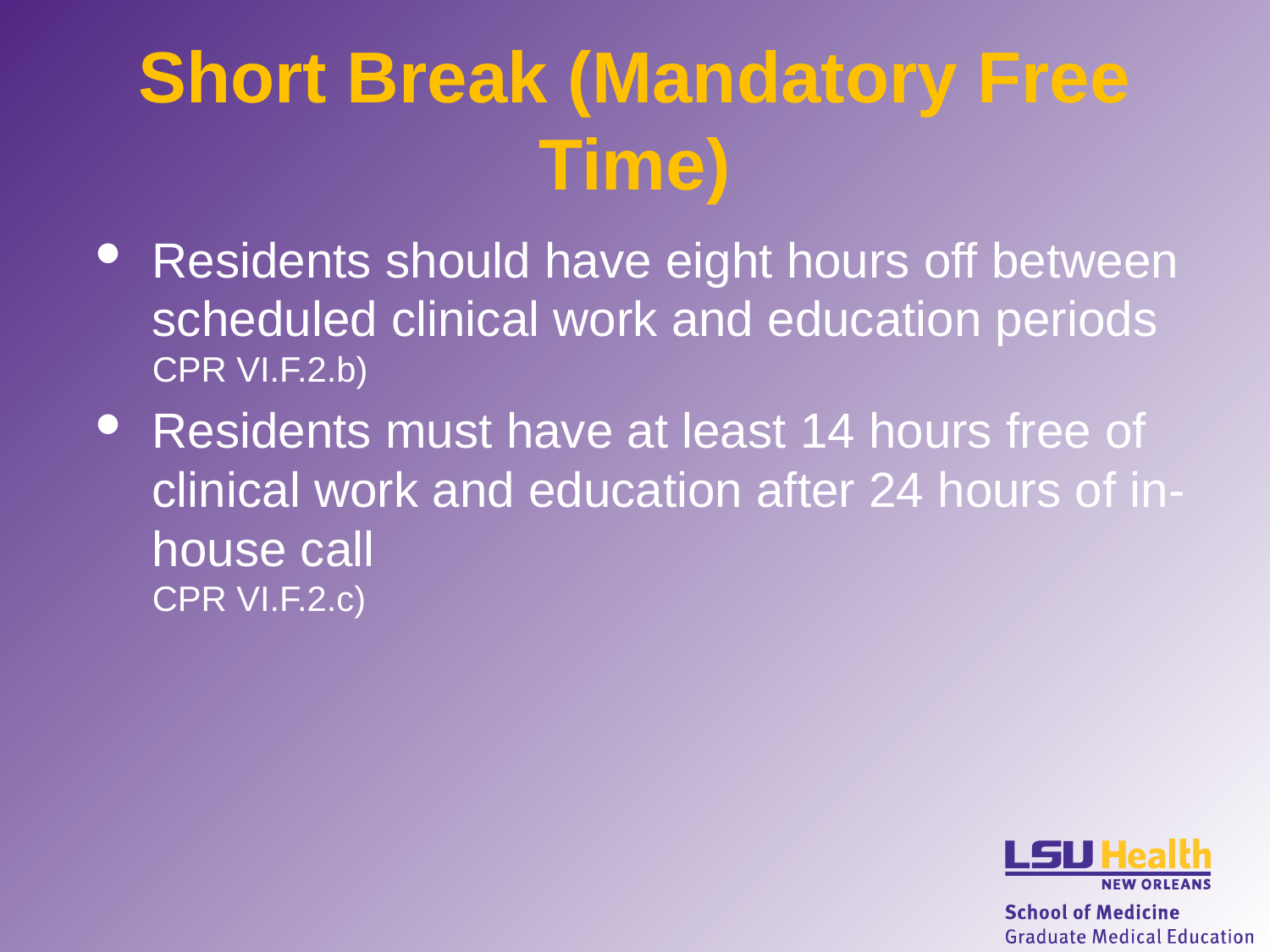

# Short Break (Mandatory Free Time)
Residents should have eight hours off between scheduled clinical work and education periods
CPR VI.F.2.b)
Residents must have at least 14 hours free of clinical work and education after 24 hours of in-house call
CPR VI.F.2.c)